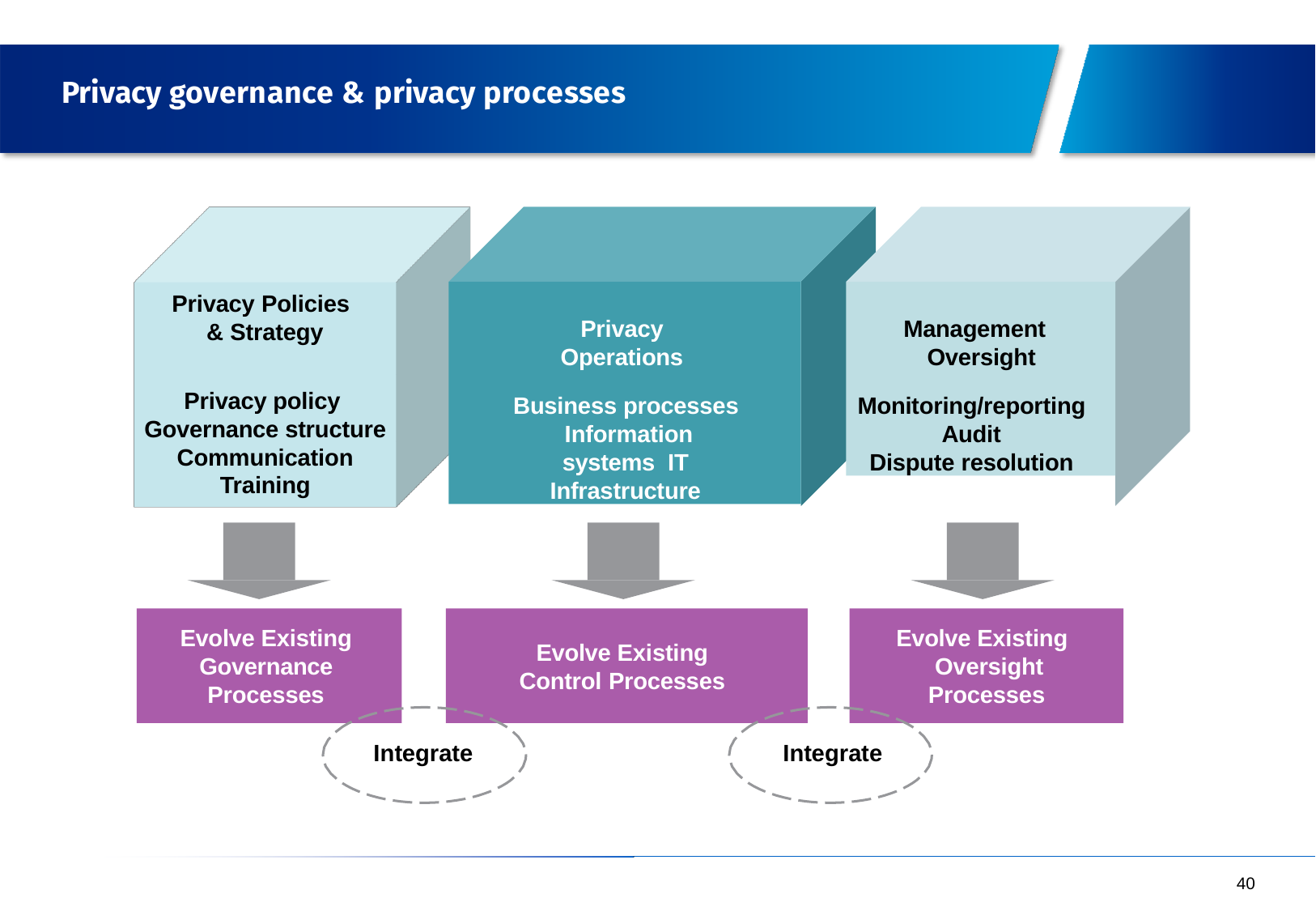

# Privacy governance & privacy processes

Privacy
Operations
Business processes  Information systems  IT Infrastructure

Management  Oversight
Monitoring/reporting
Audit
Dispute resolution
Privacy Policies
& Strategy
Privacy policy  Governance structure  Communication  Training

Evolve Existing  Governance  Processes

Evolve Existing  Oversight  Processes
Evolve Existing  Control Processes

Integrate
Integrate
40